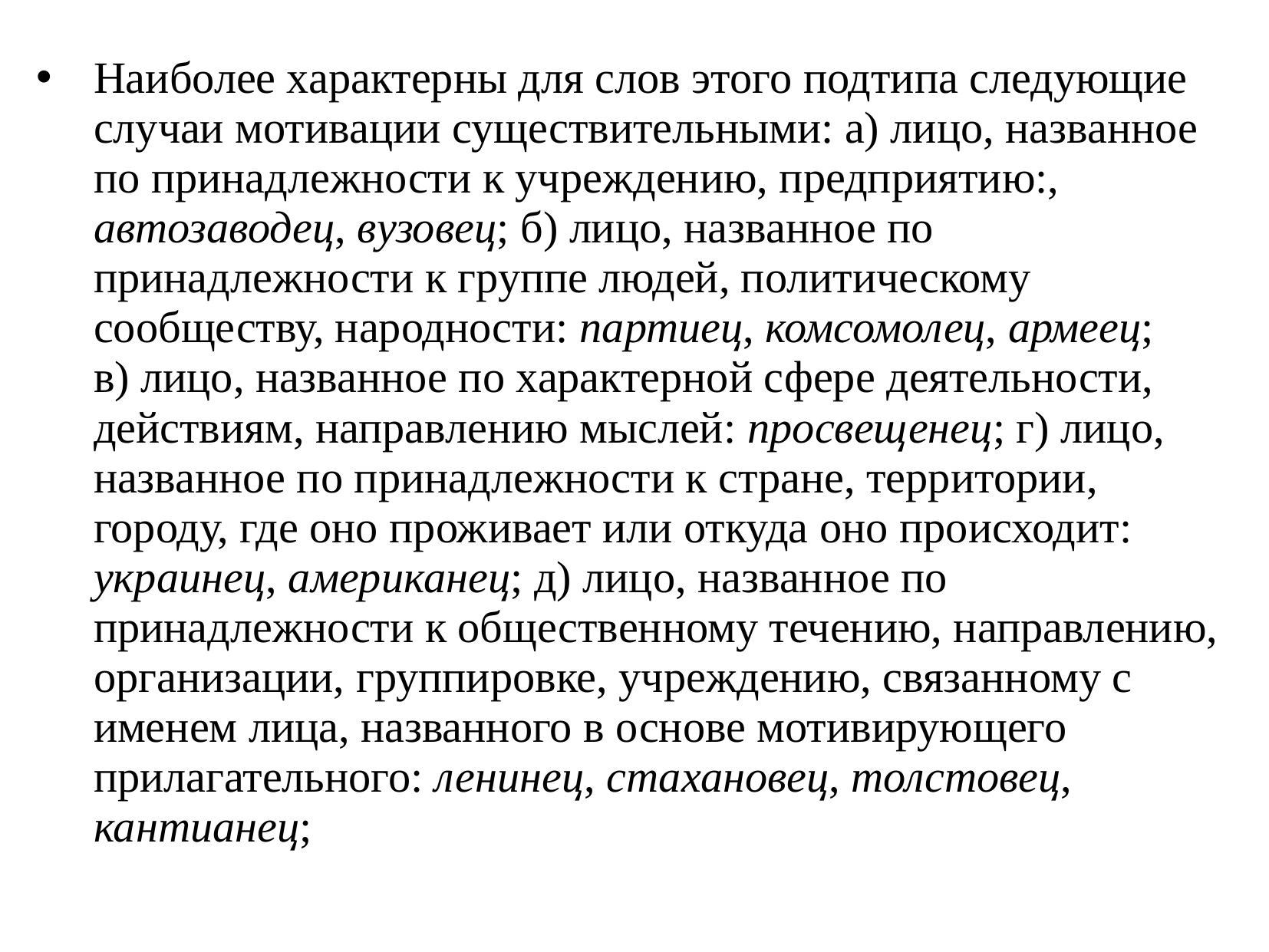

Наиболее характерны для слов этого подтипа следующие случаи мотивации существительными: а) лицо, названное по принадлежности к учреждению, предприятию:, автозаводец, вузовец; б) лицо, названное по принадлежности к группе людей, политическому сообществу, народности: партиец, комсомолец, армеец; в) лицо, названное по характерной сфере деятельности, действиям, направлению мыслей: просвещенец; г) лицо, названное по принадлежности к стране, территории, городу, где оно проживает или откуда оно происходит: украинец, американец; д) лицо, названное по принадлежности к общественному течению, направлению, организации, группировке, учреждению, связанному с именем лица, названного в основе мотивирующего прилагательного: ленинец, стахановец, толстовец, кантианец;